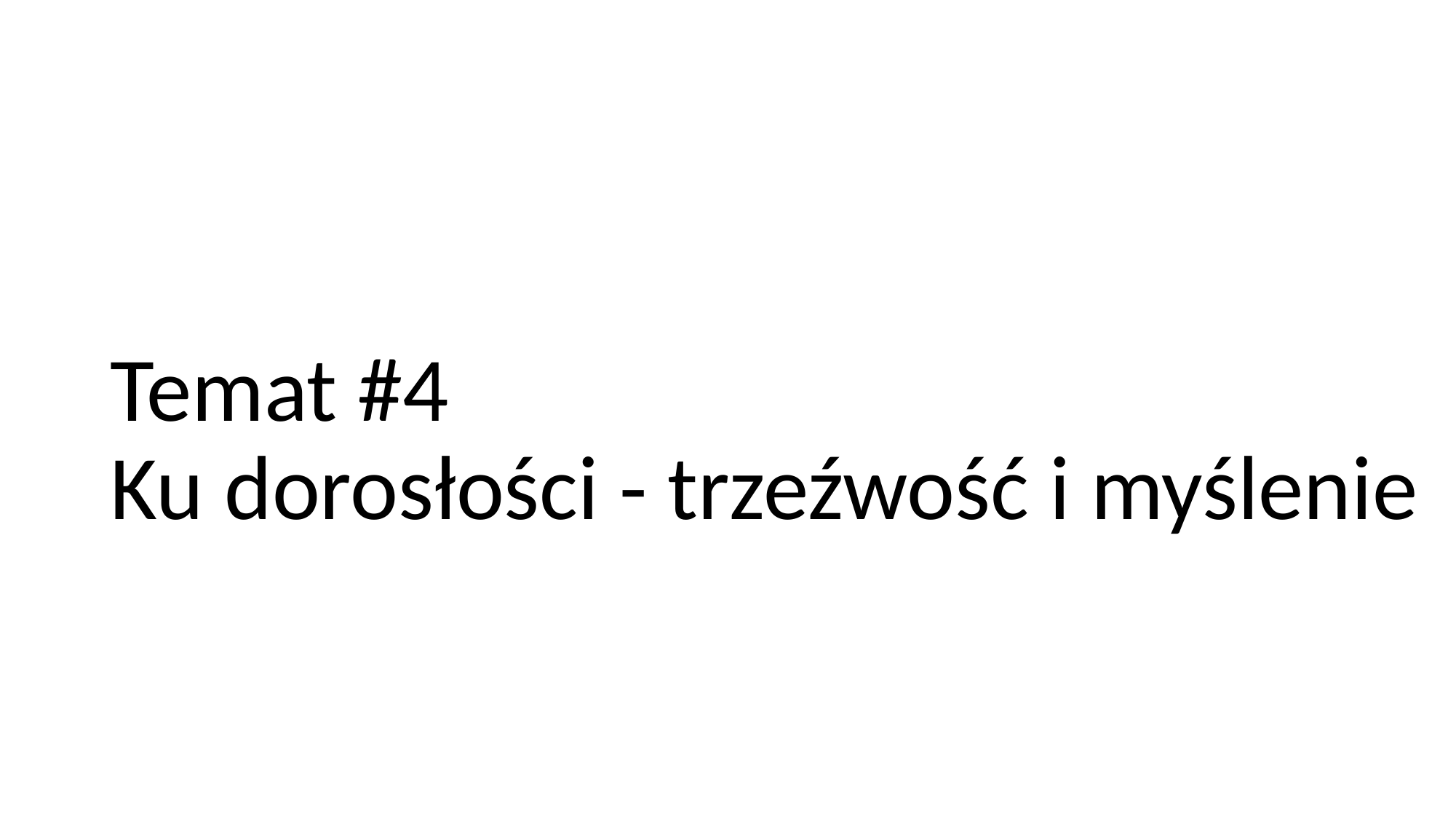

# Temat #4 Ku dorosłości - trzeźwość i myślenie